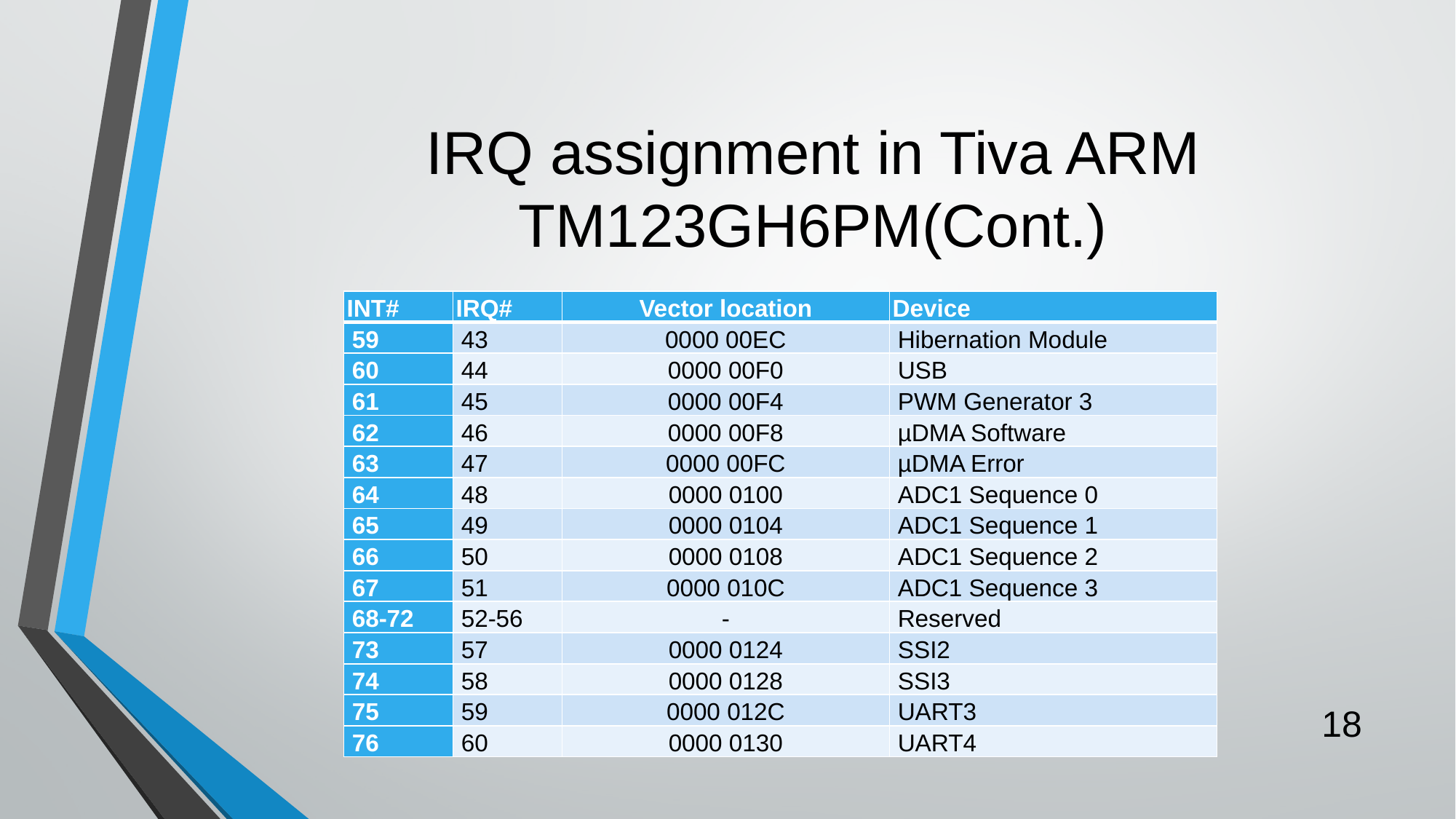

# IRQ assignment in Tiva ARM TM123GH6PM(Cont.)
| INT# | IRQ# | Vector location | Device |
| --- | --- | --- | --- |
| 59 | 43 | 0000 00EC | Hibernation Module |
| 60 | 44 | 0000 00F0 | USB |
| 61 | 45 | 0000 00F4 | PWM Generator 3 |
| 62 | 46 | 0000 00F8 | µDMA Software |
| 63 | 47 | 0000 00FC | µDMA Error |
| 64 | 48 | 0000 0100 | ADC1 Sequence 0 |
| 65 | 49 | 0000 0104 | ADC1 Sequence 1 |
| 66 | 50 | 0000 0108 | ADC1 Sequence 2 |
| 67 | 51 | 0000 010C | ADC1 Sequence 3 |
| 68-72 | 52-56 | - | Reserved |
| 73 | 57 | 0000 0124 | SSI2 |
| 74 | 58 | 0000 0128 | SSI3 |
| 75 | 59 | 0000 012C | UART3 |
| 76 | 60 | 0000 0130 | UART4 |
18